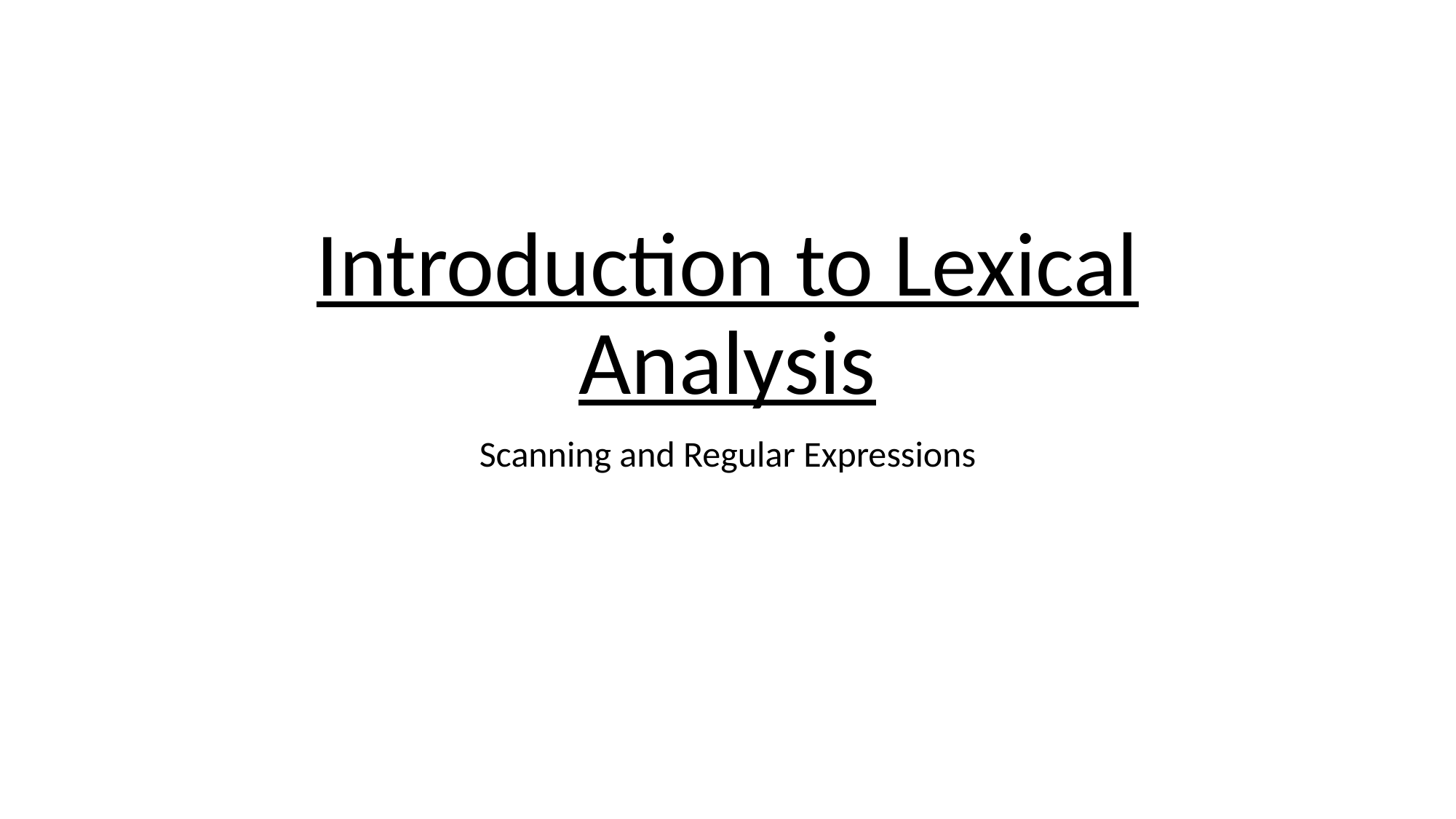

# Introduction to Lexical Analysis
Scanning and Regular Expressions